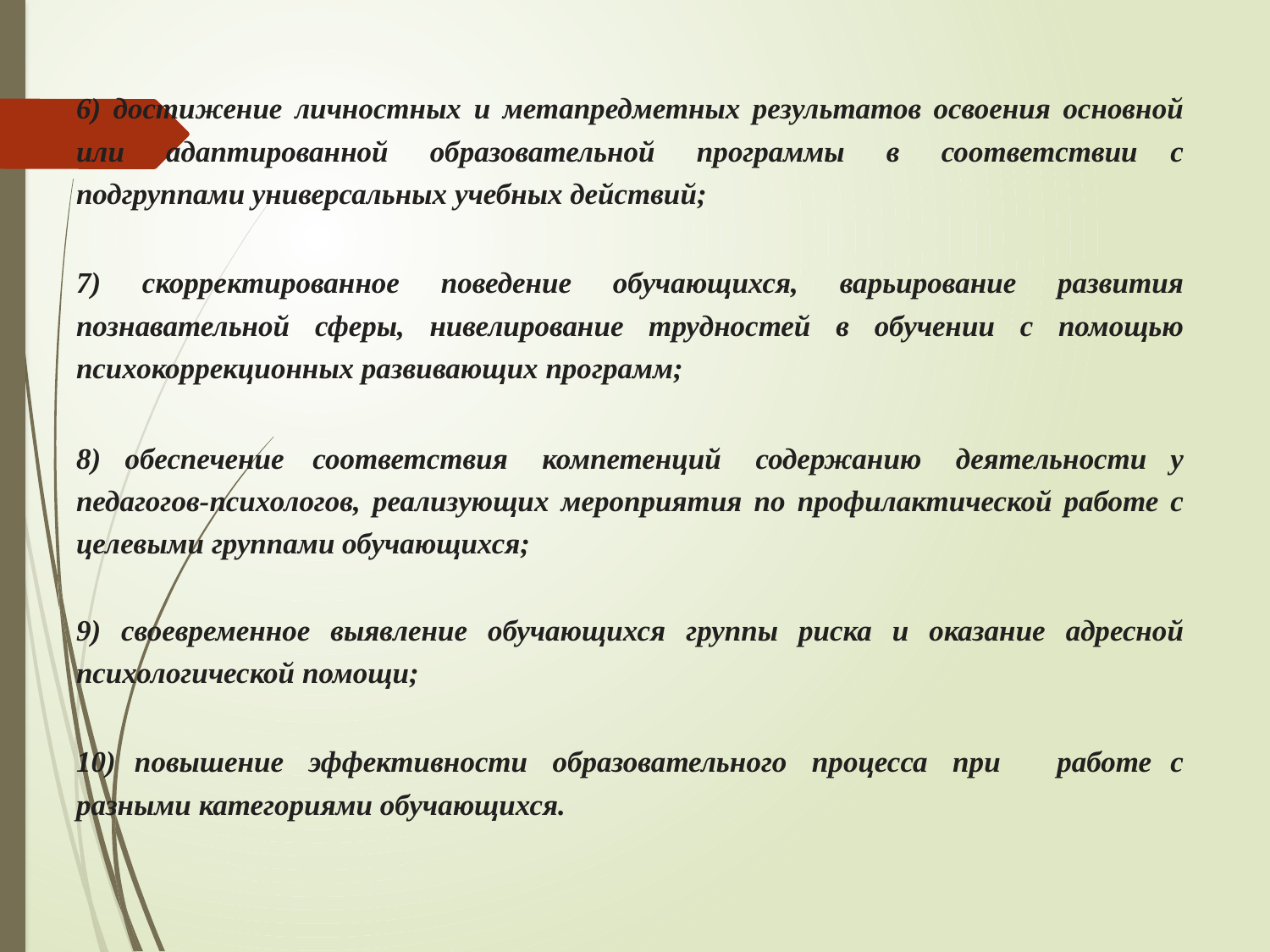

6) достижение личностных и метапредметных результатов освоения основной или адаптированной образовательной программы в соответствии с подгруппами универсальных учебных действий;

7) скорректированное поведение обучающихся, варьирование развития познавательной сферы, нивелирование трудностей в обучении с помощью психокоррекционных развивающих программ;

8) обеспечение соответствия компетенций содержанию деятельности у педагогов-психологов, реализующих мероприятия по профилактической работе с целевыми группами обучающихся;

9) своевременное выявление обучающихся группы риска и оказание адресной психологической помощи;

10) повышение эффективности образовательного процесса при   работе с разными категориями обучающихся.